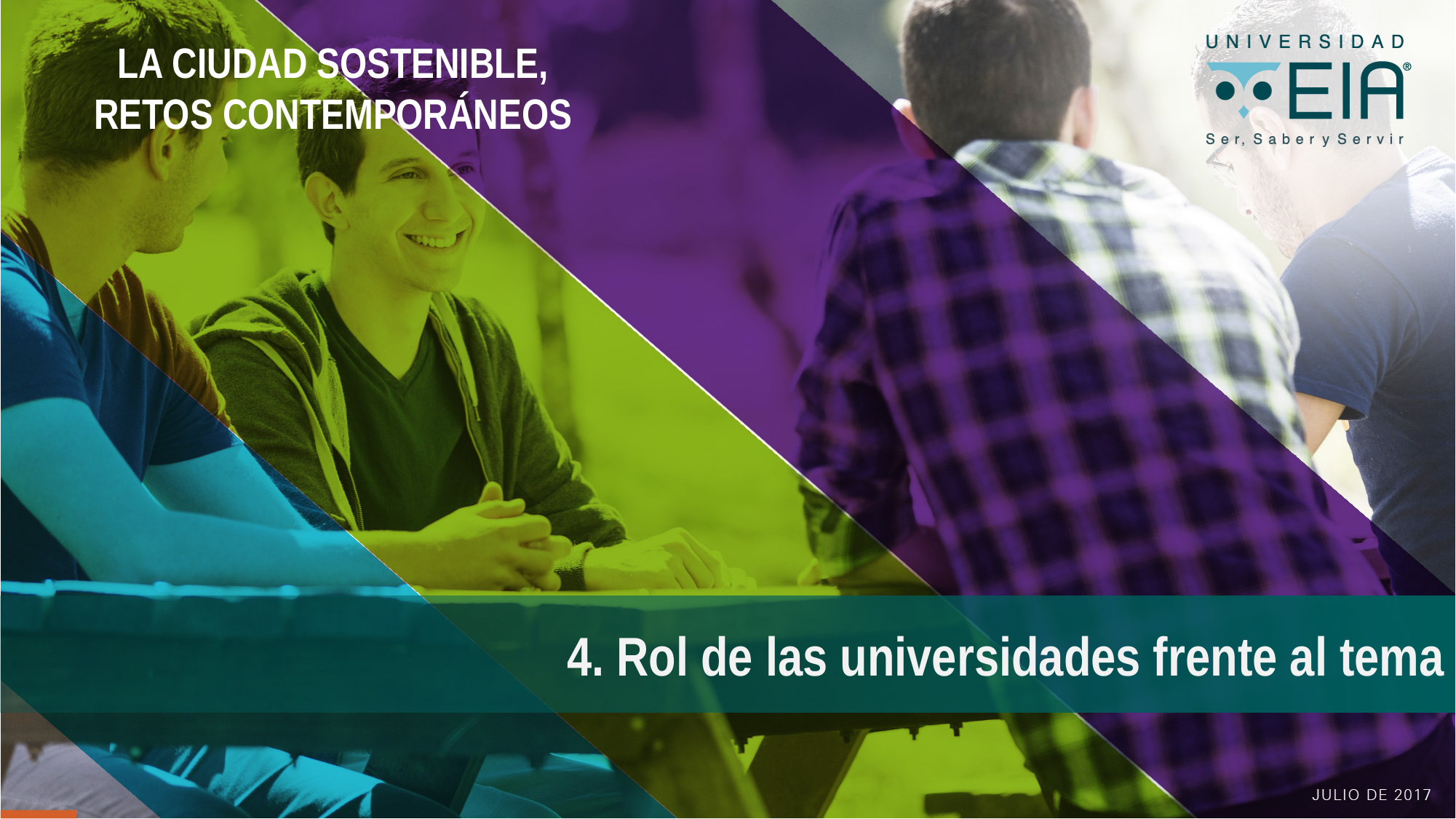

LA CIUDAD SOSTENIBLE,
RETOS CONTEMPORÁNEOS
4. Rol de las universidades frente al tema